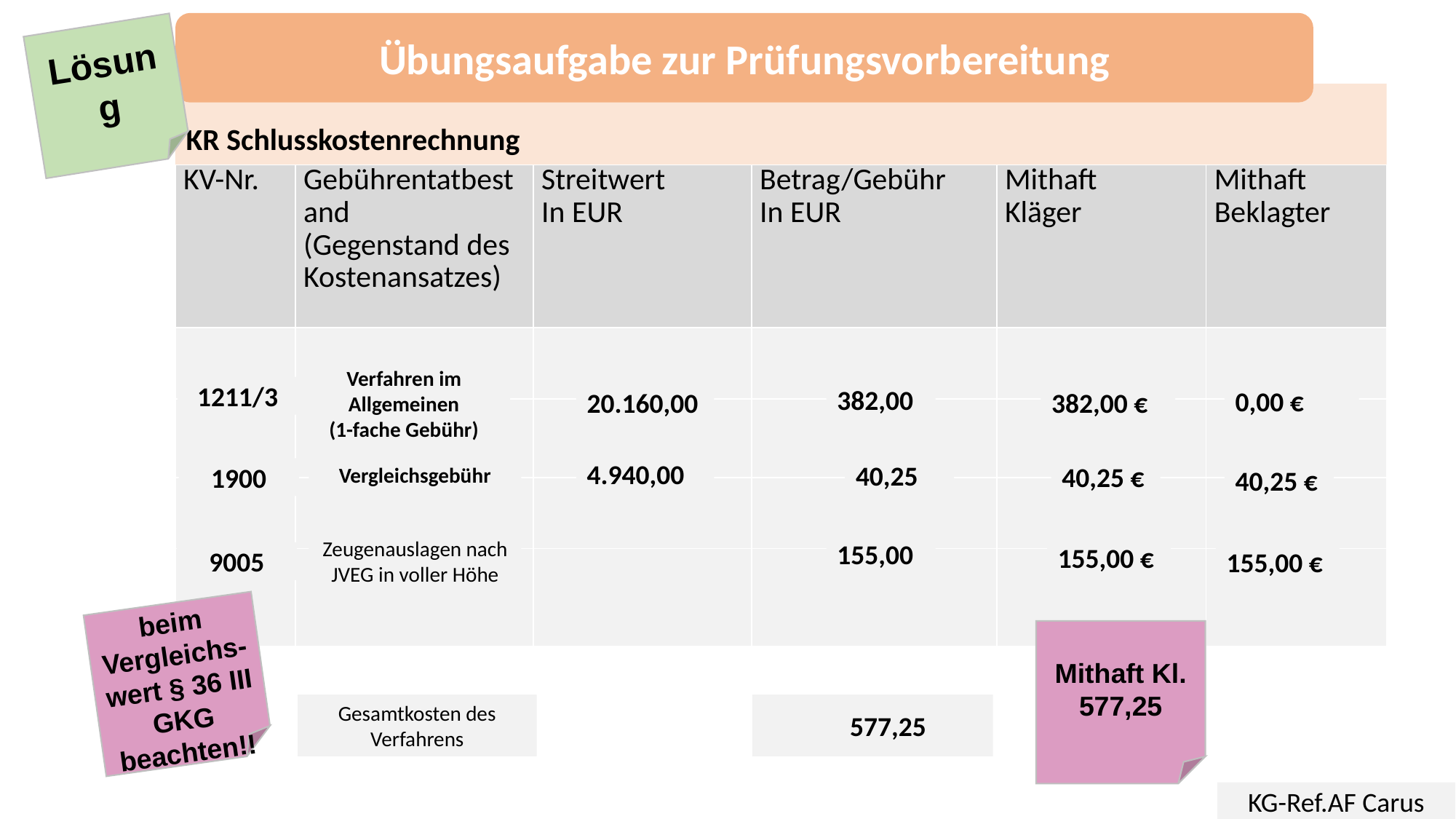

Übungsaufgabe zur Prüfungsvorbereitung
Lösung
KR Schlusskostenrechnung
| KV-Nr. | Gebührentatbestand (Gegenstand des Kostenansatzes) | Streitwert In EUR | Betrag/Gebühr In EUR | Mithaft Kläger | Mithaft Beklagter |
| --- | --- | --- | --- | --- | --- |
|  |  |  |  |  |  |
|  |  |  |  |  |  |
|  |  |  |  |  |  |
|  |  |  |  |  |  |

382,00
1211/3
0,00 €
20.160,00
382,00 €

Verfahren im Allgemeinen
(1-fache Gebühr)

40,25
40,25 €
Vergleichsgebühr
4.940,00
40,25 €
1900
Zeugenauslagen nach JVEG in voller Höhe
155,00
155,00 €
155,00 €
9005

beim Vergleichs-wert § 36 III GKG beachten!!
Mithaft Kl.
577,25
Gesamtkosten des Verfahrens
     577,25
KG-Ref.AF Carus